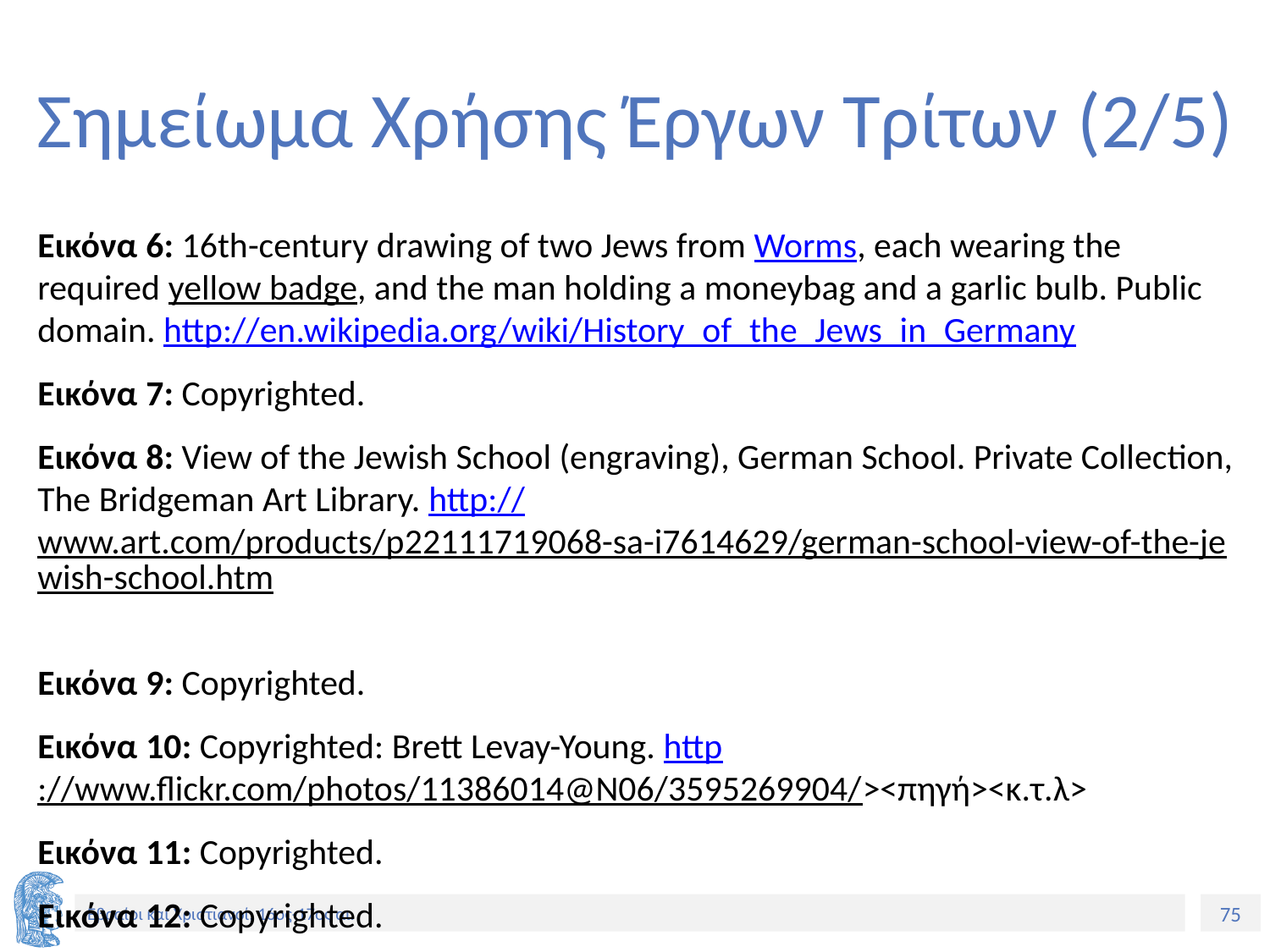

# Σημείωμα Χρήσης Έργων Τρίτων (2/5)
Εικόνα 6: 16th-century drawing of two Jews from Worms, each wearing the required yellow badge, and the man holding a moneybag and a garlic bulb. Public domain. http://en.wikipedia.org/wiki/History_of_the_Jews_in_Germany
Εικόνα 7: Copyrighted.
Εικόνα 8: View of the Jewish School (engraving), German School. Private Collection, The Bridgeman Art Library. http://www.art.com/products/p22111719068-sa-i7614629/german-school-view-of-the-jewish-school.htm
Εικόνα 9: Copyrighted.
Εικόνα 10: Copyrighted: Brett Levay-Young. http://www.flickr.com/photos/11386014@N06/3595269904/><πηγή><κ.τ.λ>
Εικόνα 11: Copyrighted.
Εικόνα 12: Copyrighted.